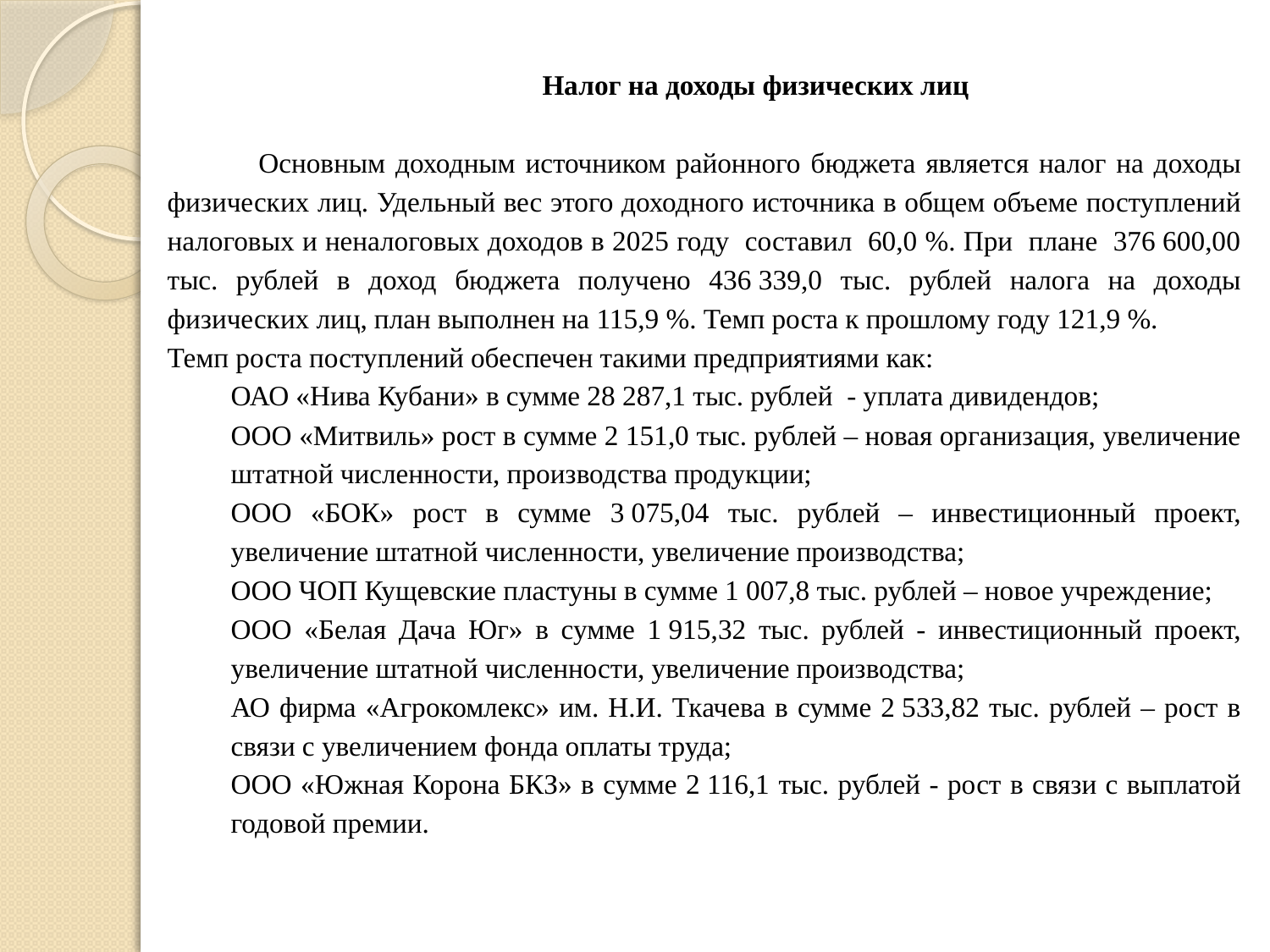

Налог на доходы физических лиц

         Основным доходным источником районного бюджета является налог на доходы физических лиц. Удельный вес этого доходного источника в общем объеме поступлений налоговых и неналоговых доходов в 2025 году  составил  60,0 %. При  плане  376 600,00 тыс. рублей в доход бюджета получено 436 339,0 тыс. рублей налога на доходы физических лиц, план выполнен на 115,9 %. Темп роста к прошлому году 121,9 %.
Темп роста поступлений обеспечен такими предприятиями как:
ОАО «Нива Кубани» в сумме 28 287,1 тыс. рублей  - уплата дивидендов;
ООО «Митвиль» рост в сумме 2 151,0 тыс. рублей – новая организация, увеличение штатной численности, производства продукции;
ООО «БОК» рост в сумме 3 075,04 тыс. рублей – инвестиционный проект, увеличение штатной численности, увеличение производства;
ООО ЧОП Кущевские пластуны в сумме 1 007,8 тыс. рублей – новое учреждение;
ООО «Белая Дача Юг» в сумме 1 915,32 тыс. рублей - инвестиционный проект, увеличение штатной численности, увеличение производства;
АО фирма «Агрокомлекс» им. Н.И. Ткачева в сумме 2 533,82 тыс. рублей – рост в связи с увеличением фонда оплаты труда;
ООО «Южная Корона БКЗ» в сумме 2 116,1 тыс. рублей - рост в связи с выплатой годовой премии.